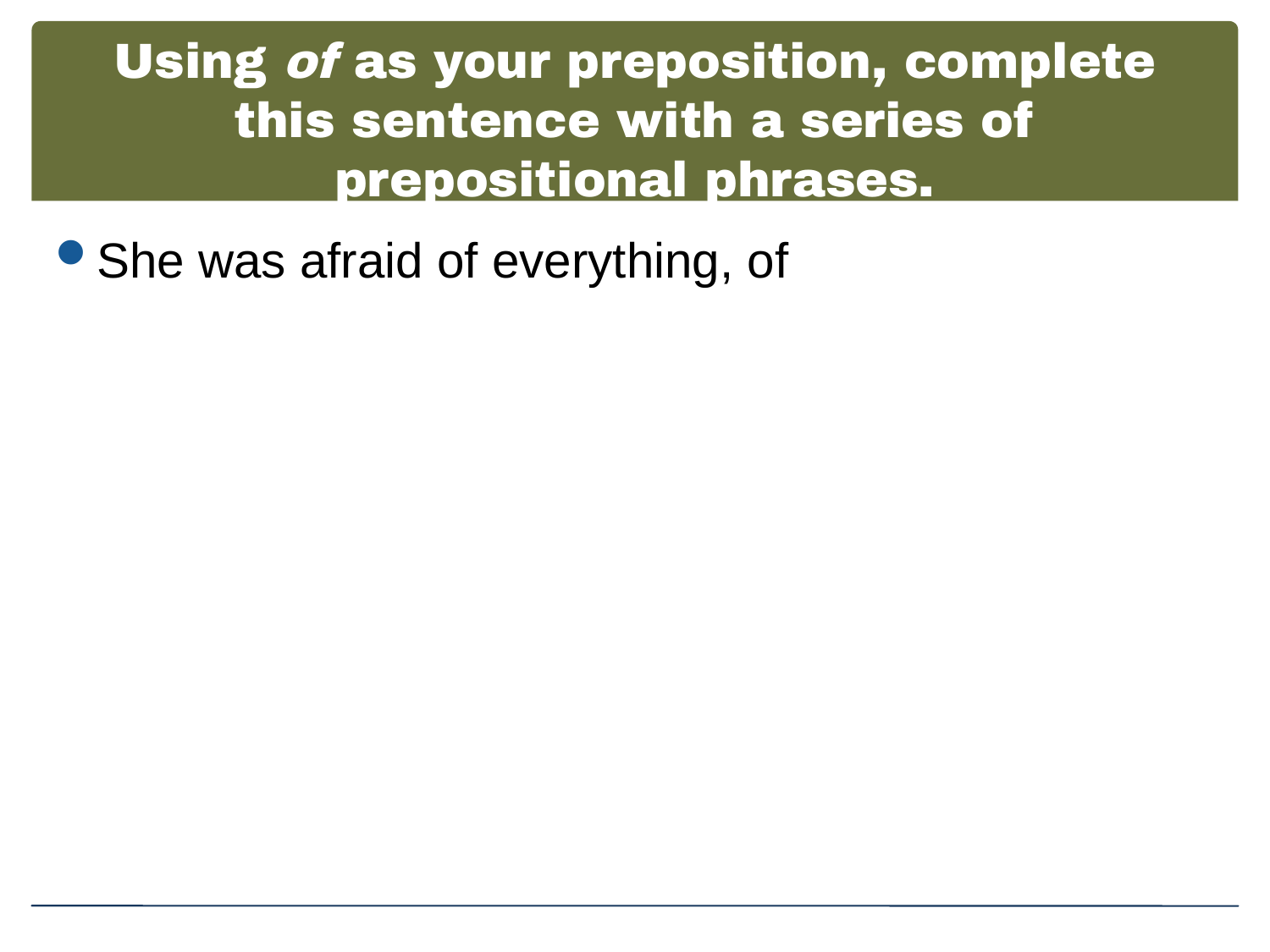

# Using of as your preposition, complete this sentence with a series of prepositional phrases.
She was afraid of everything, of